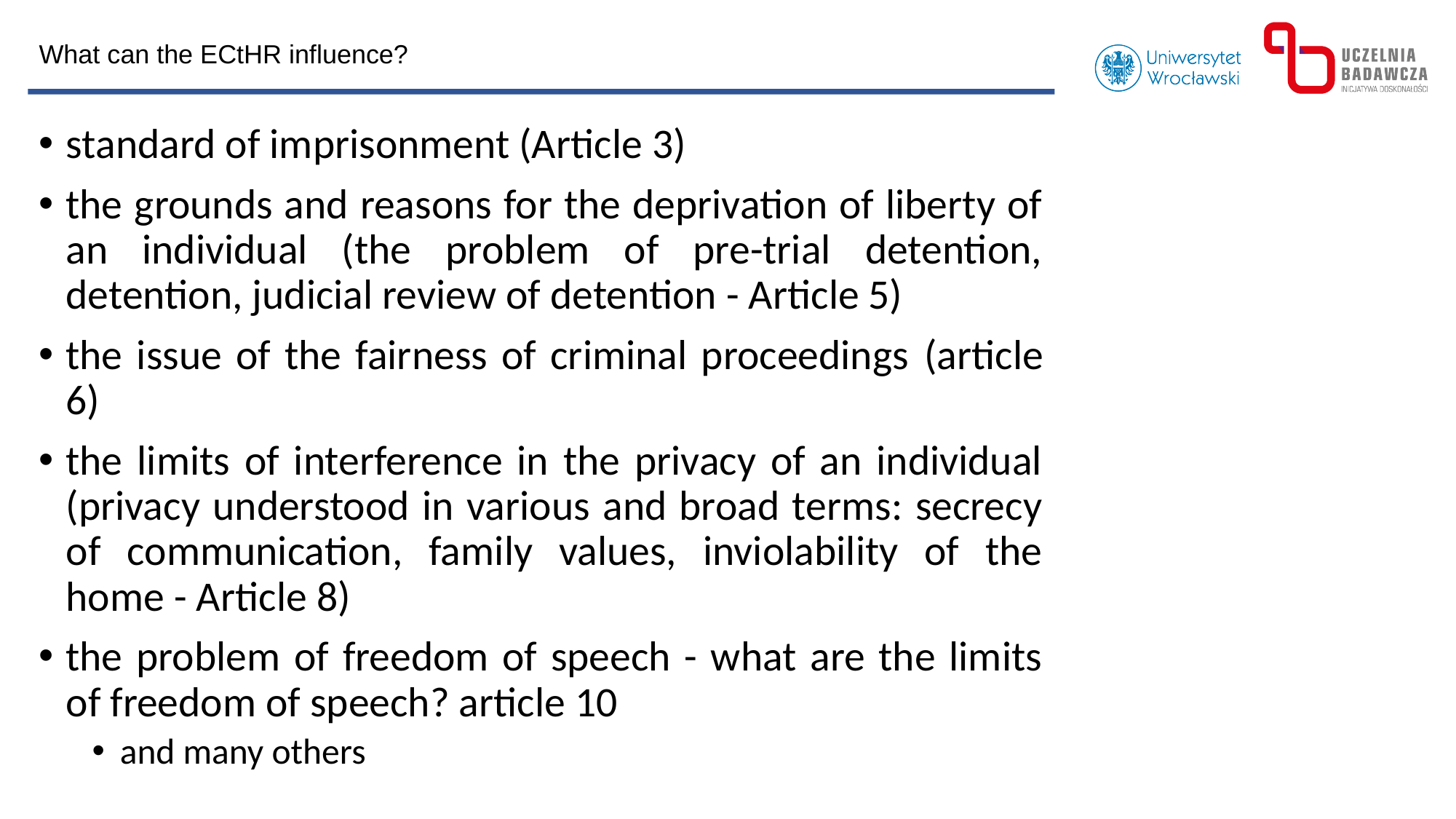

What can the ECtHR influence?
standard of imprisonment (Article 3)
the grounds and reasons for the deprivation of liberty of an individual (the problem of pre-trial detention, detention, judicial review of detention - Article 5)
the issue of the fairness of criminal proceedings (article 6)
the limits of interference in the privacy of an individual (privacy understood in various and broad terms: secrecy of communication, family values, inviolability of the home - Article 8)
the problem of freedom of speech - what are the limits of freedom of speech? article 10
and many others